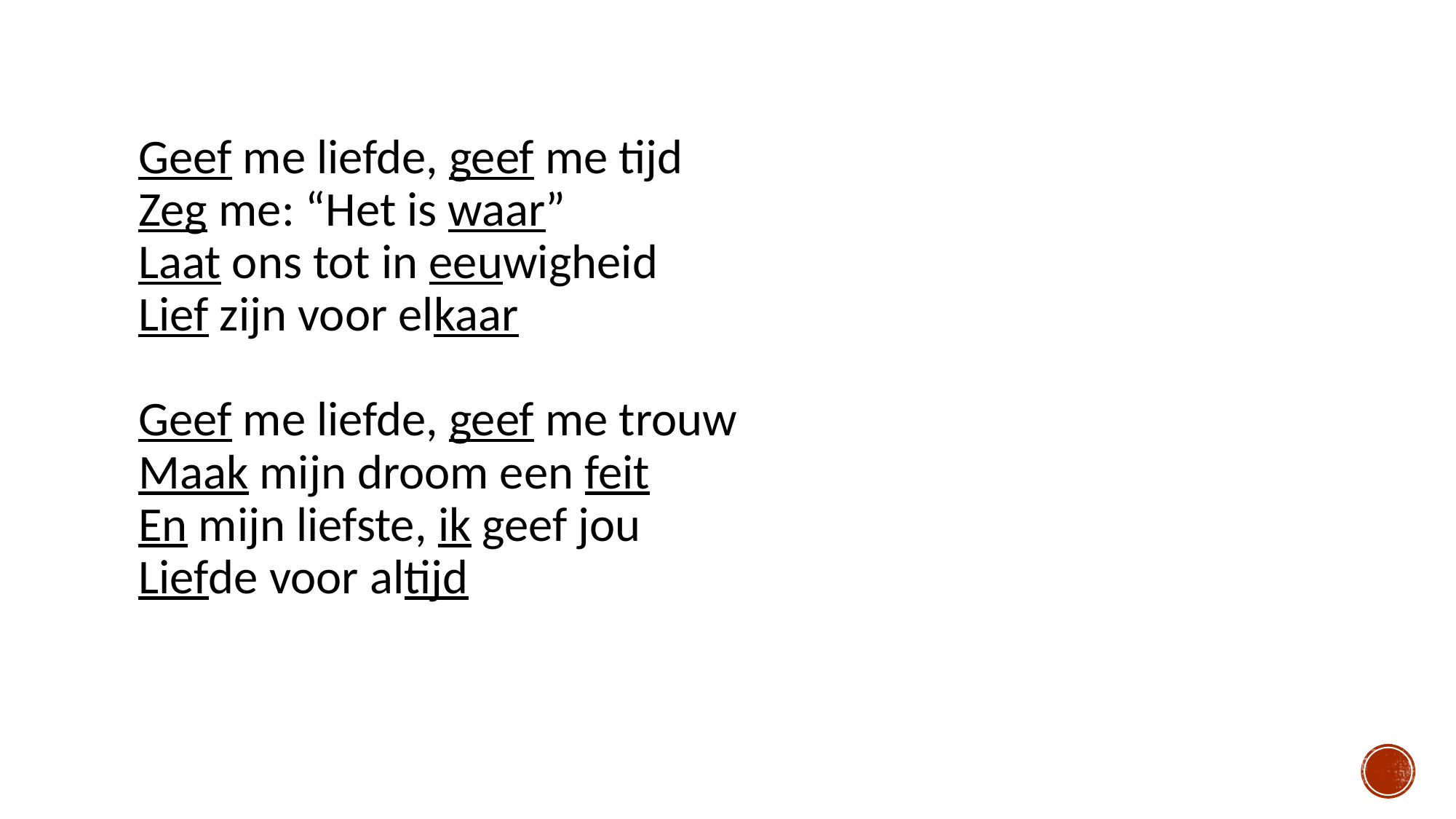

#
Geef me liefde, geef me tijd
Zeg me: “Het is waar”
Laat ons tot in eeuwigheid
Lief zijn voor elkaar
Geef me liefde, geef me trouw
Maak mijn droom een feit
En mijn liefste, ik geef jou
Liefde voor altijd